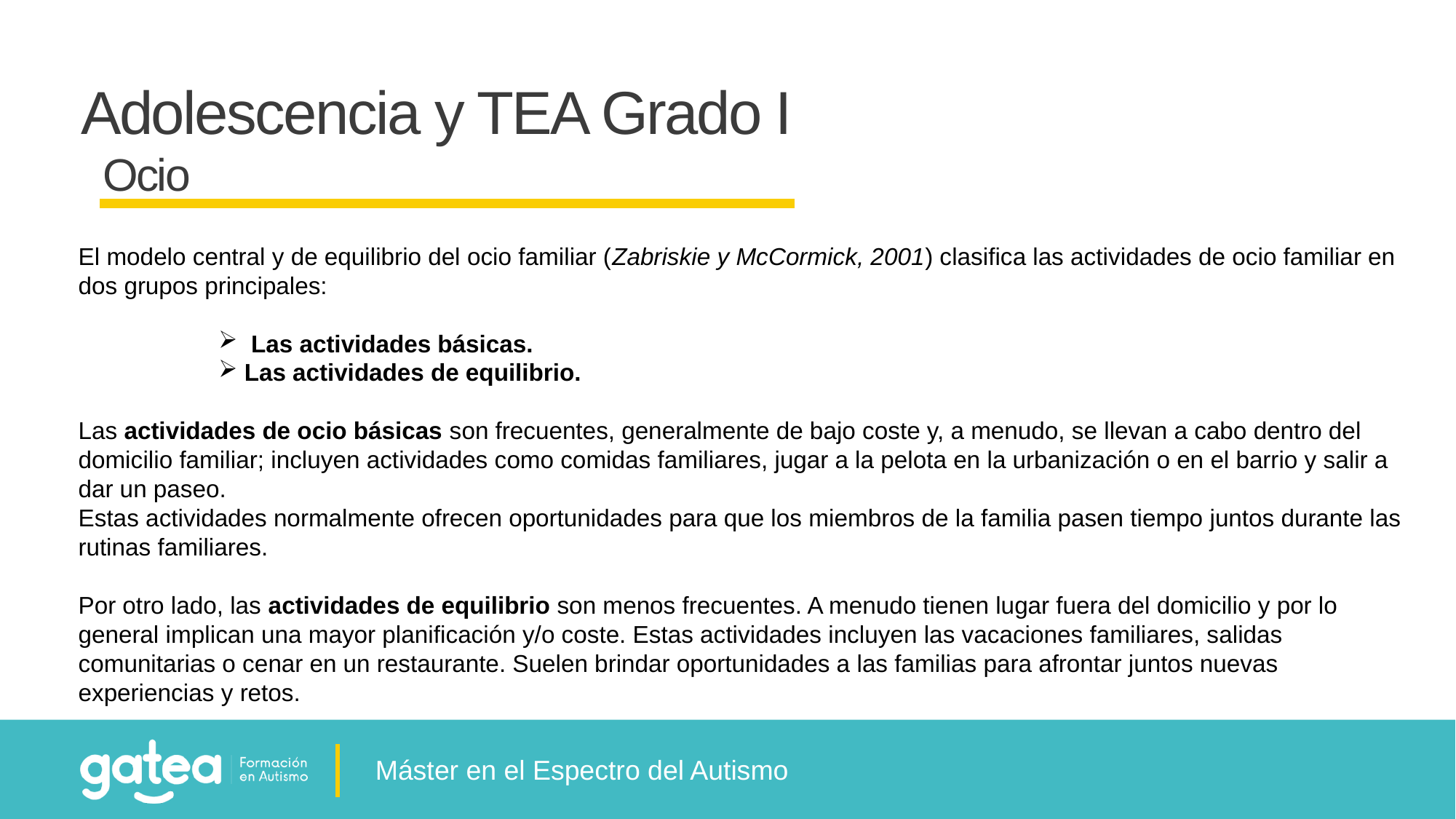

Adolescencia y TEA Grado I
Ocio
El modelo central y de equilibrio del ocio familiar (Zabriskie y McCormick, 2001) clasifica las actividades de ocio familiar en dos grupos principales:

 Las actividades básicas.
Las actividades de equilibrio.

Las actividades de ocio básicas son frecuentes, generalmente de bajo coste y, a menudo, se llevan a cabo dentro del domicilio familiar; incluyen actividades como comidas familiares, jugar a la pelota en la urbanización o en el barrio y salir a dar un paseo.
Estas actividades normalmente ofrecen oportunidades para que los miembros de la familia pasen tiempo juntos durante las rutinas familiares.

Por otro lado, las actividades de equilibrio son menos frecuentes. A menudo tienen lugar fuera del domicilio y por lo general implican una mayor planificación y/o coste. Estas actividades incluyen las vacaciones familiares, salidas comunitarias o cenar en un restaurante. Suelen brindar oportunidades a las familias para afrontar juntos nuevas experiencias y retos.